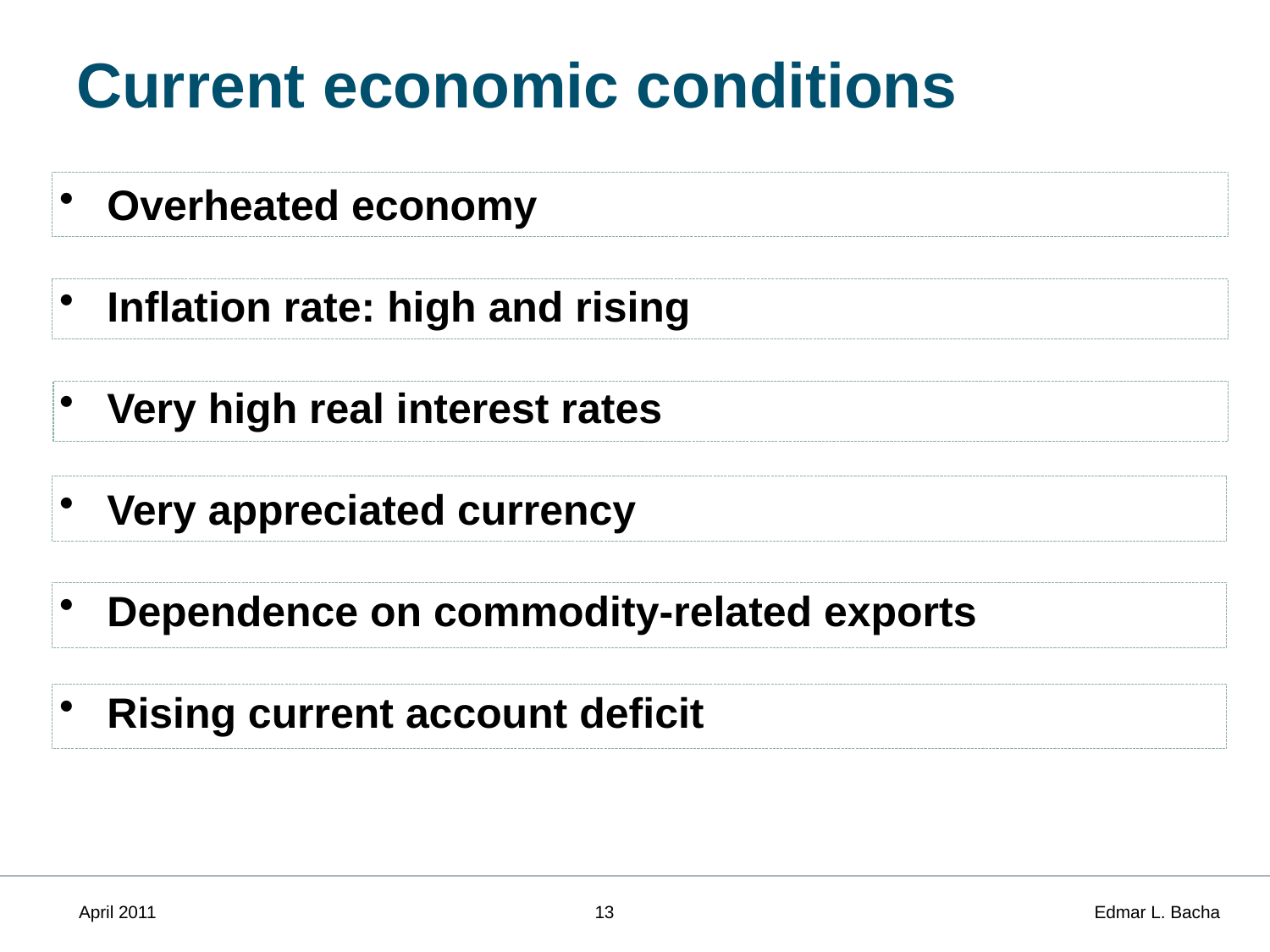

# Current economic conditions
Overheated economy

Inflation rate: high and rising

Very high real interest rates

Very appreciated currency

Dependence on commodity-related exports

Rising current account deficit